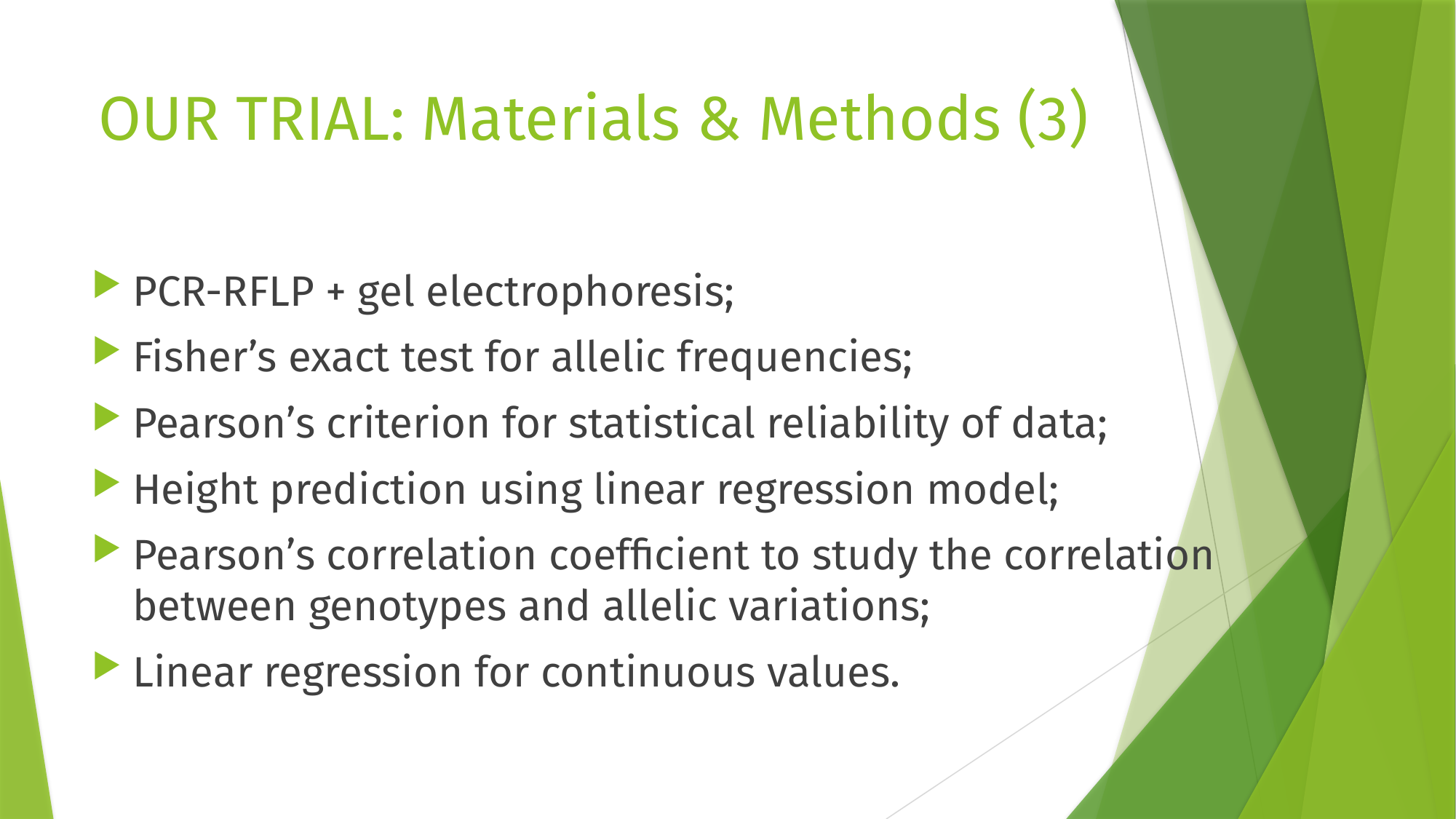

# OUR TRIAL: Materials & Methods (3)
PCR-RFLP + gel electrophoresis;
Fisher’s exact test for allelic frequencies;
Pearson’s criterion for statistical reliability of data;
Height prediction using linear regression model;
Pearson’s correlation coefficient to study the correlation between genotypes and allelic variations;
Linear regression for continuous values.